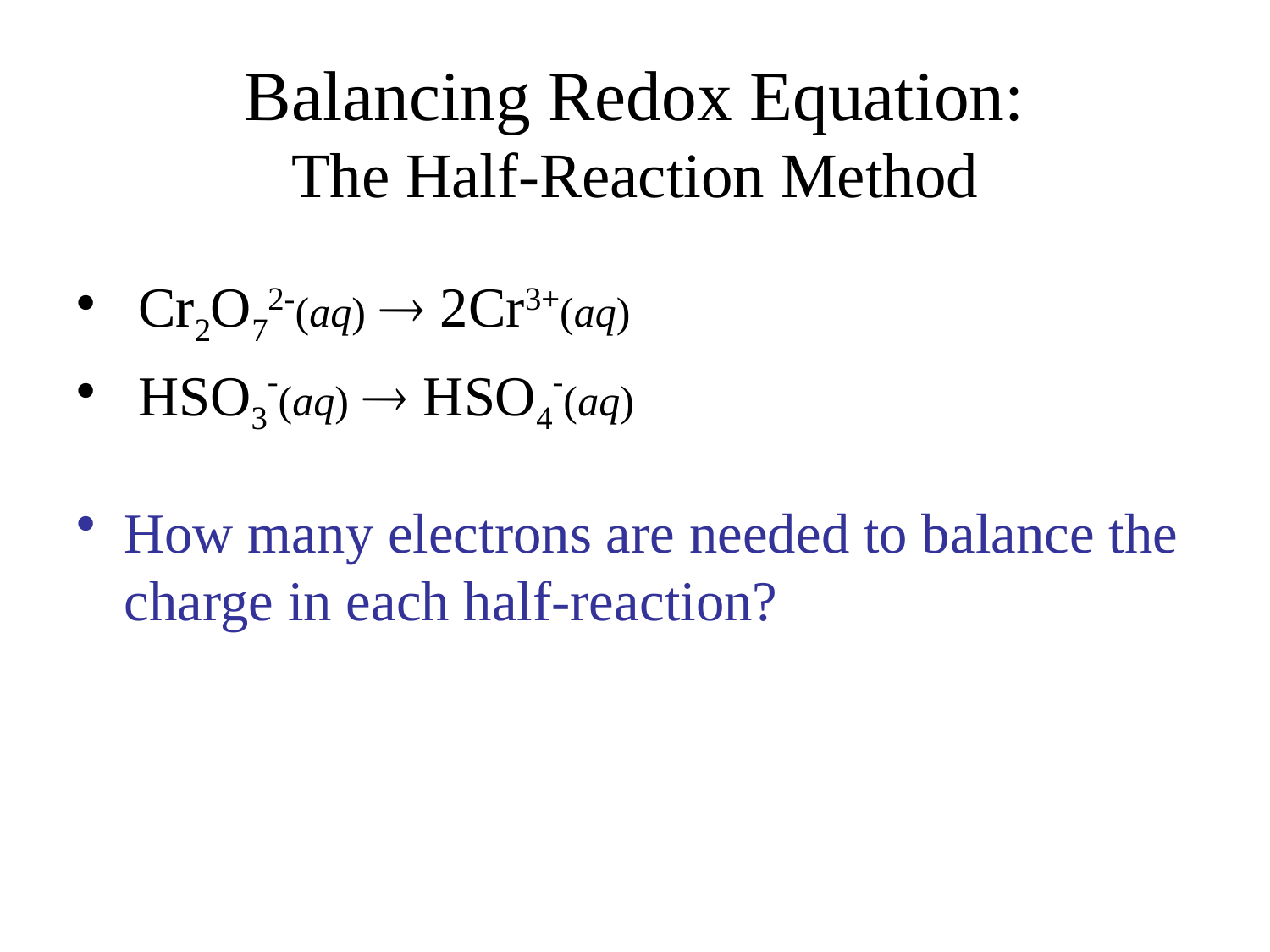

# Balancing Redox Equation: The Half-Reaction Method
 Cr2O72-(aq) → 2Cr3+(aq)
 HSO3-(aq) → HSO4-(aq)

How many electrons are needed to balance the charge in each half-reaction?